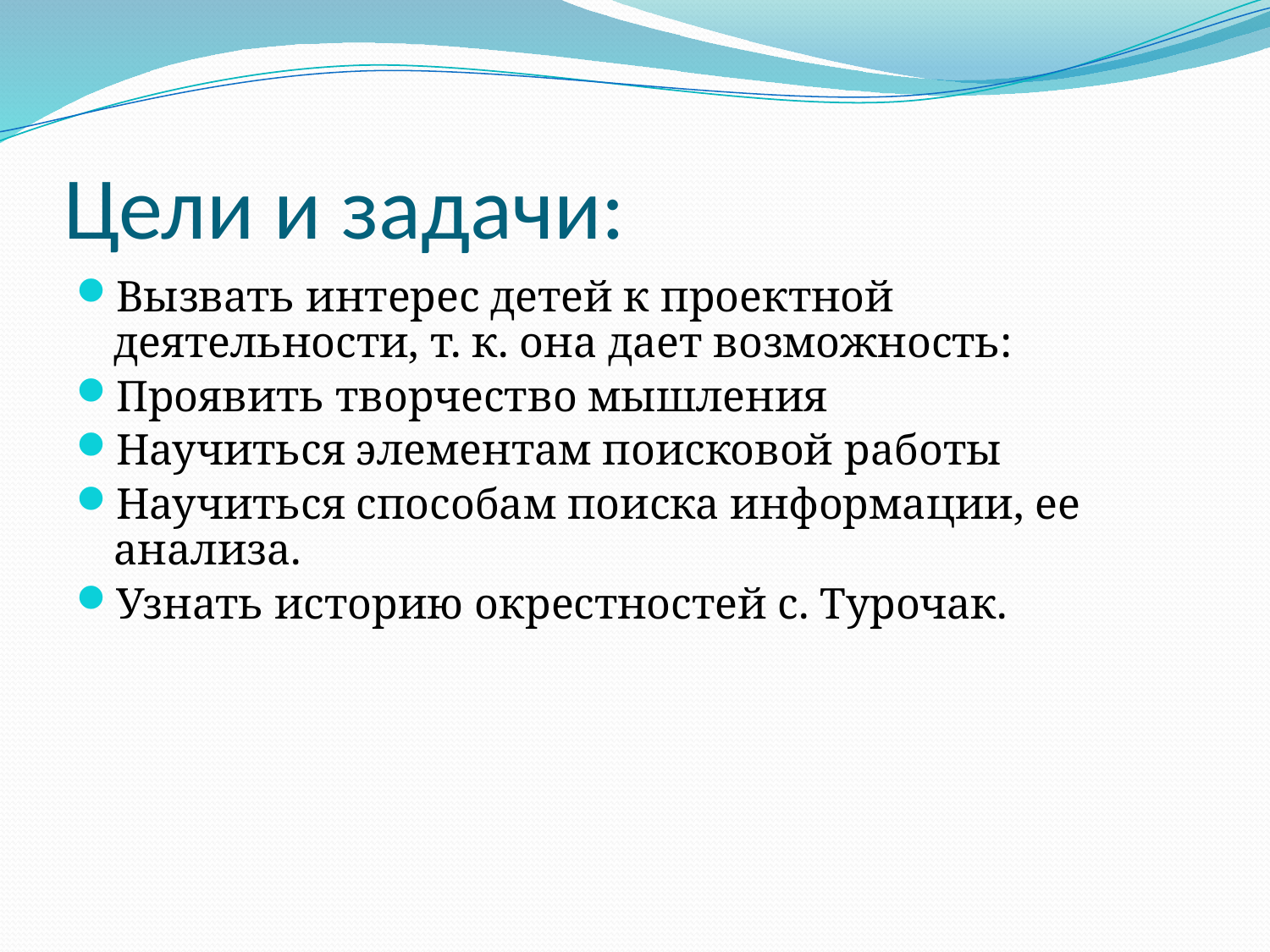

# Цели и задачи:
Вызвать интерес детей к проектной деятельности, т. к. она дает возможность:
Проявить творчество мышления
Научиться элементам поисковой работы
Научиться способам поиска информации, ее анализа.
Узнать историю окрестностей с. Турочак.